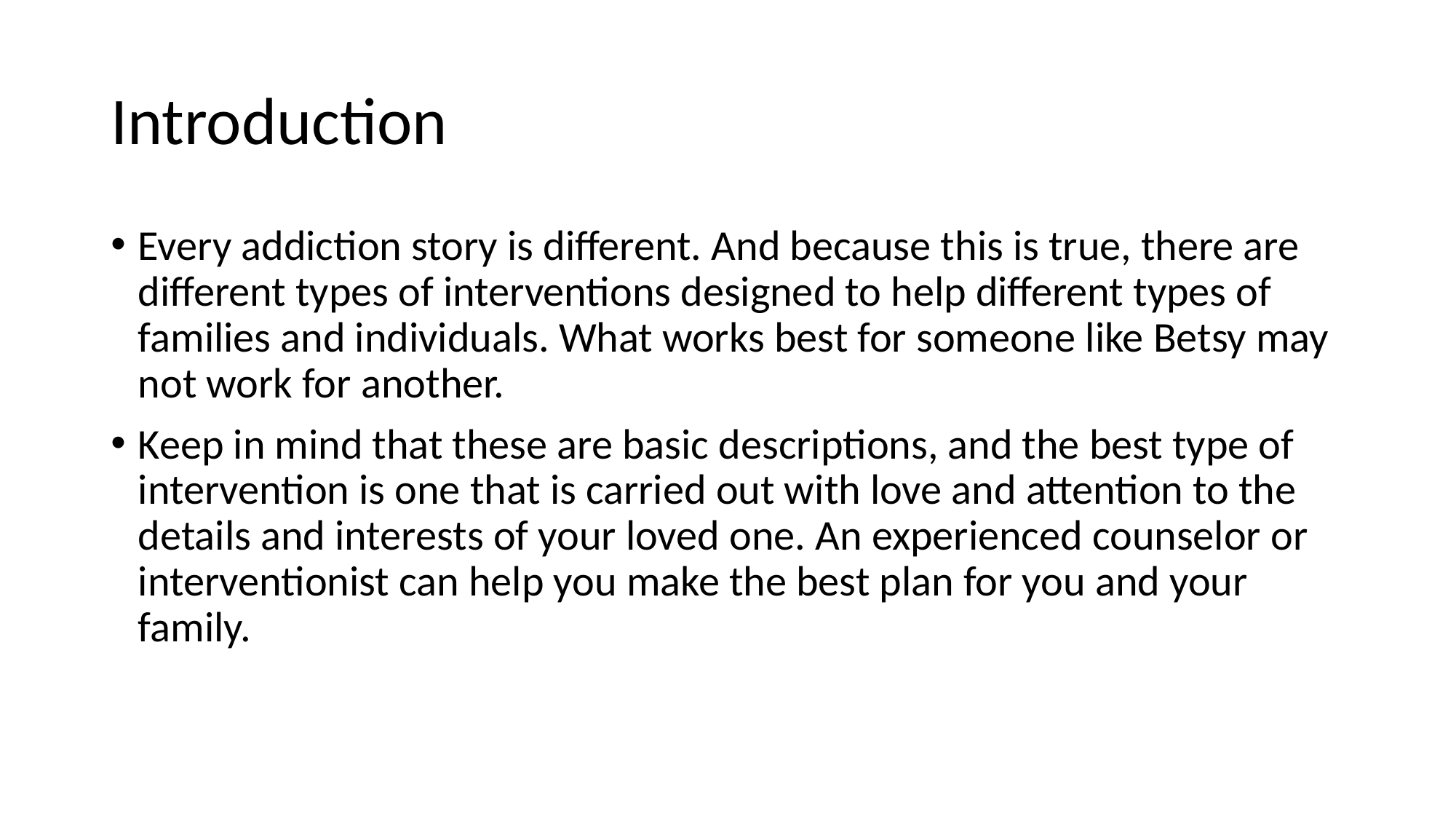

# Introduction
Every addiction story is different. And because this is true, there are different types of interventions designed to help different types of families and individuals. What works best for someone like Betsy may not work for another.
Keep in mind that these are basic descriptions, and the best type of intervention is one that is carried out with love and attention to the details and interests of your loved one. An experienced counselor or interventionist can help you make the best plan for you and your family.